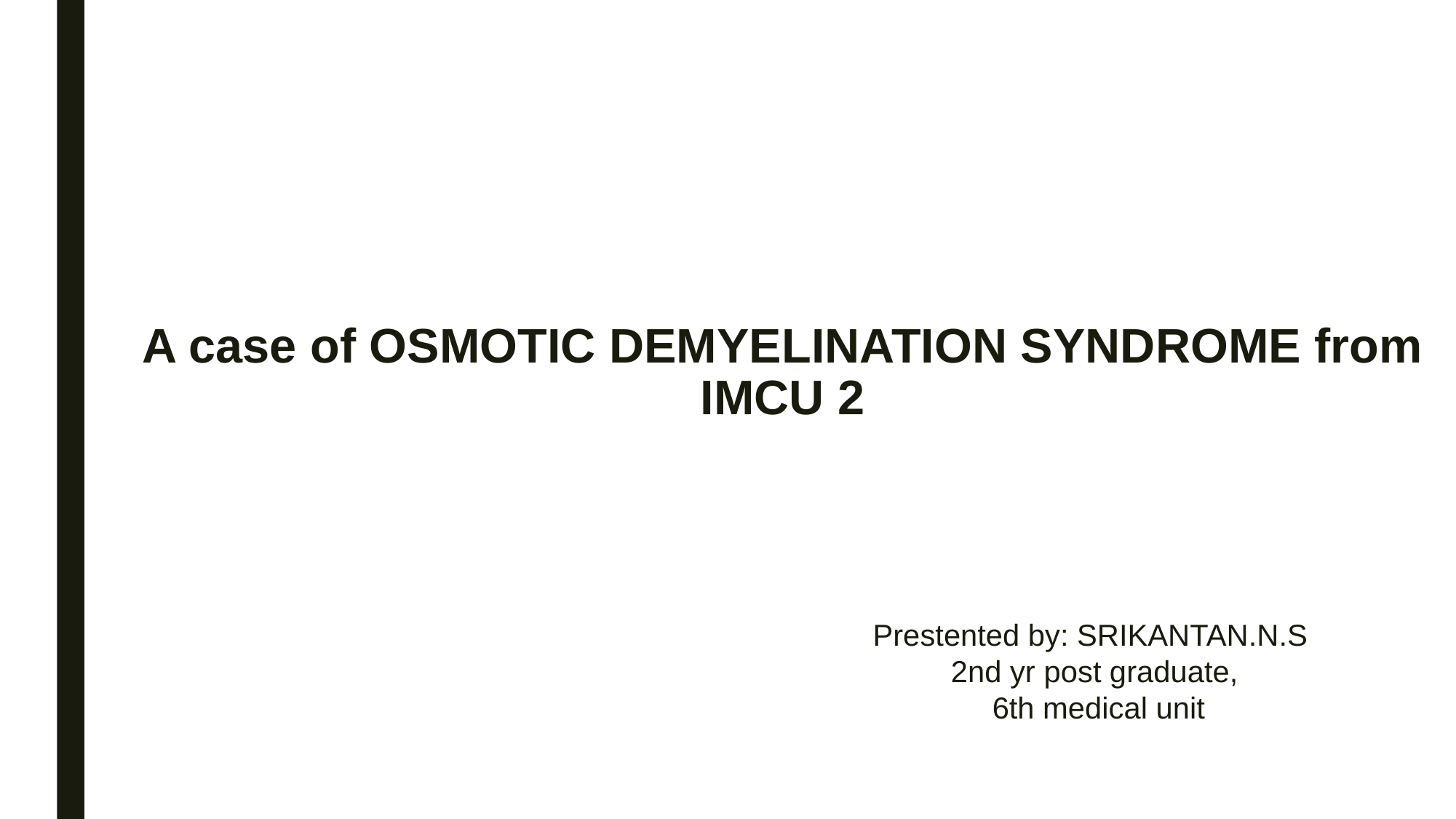

# A case of OSMOTIC DEMYELINATION SYNDROME from IMCU 2
Prestented by: SRIKANTAN.N.S
2nd yr post graduate,
 6th medical unit